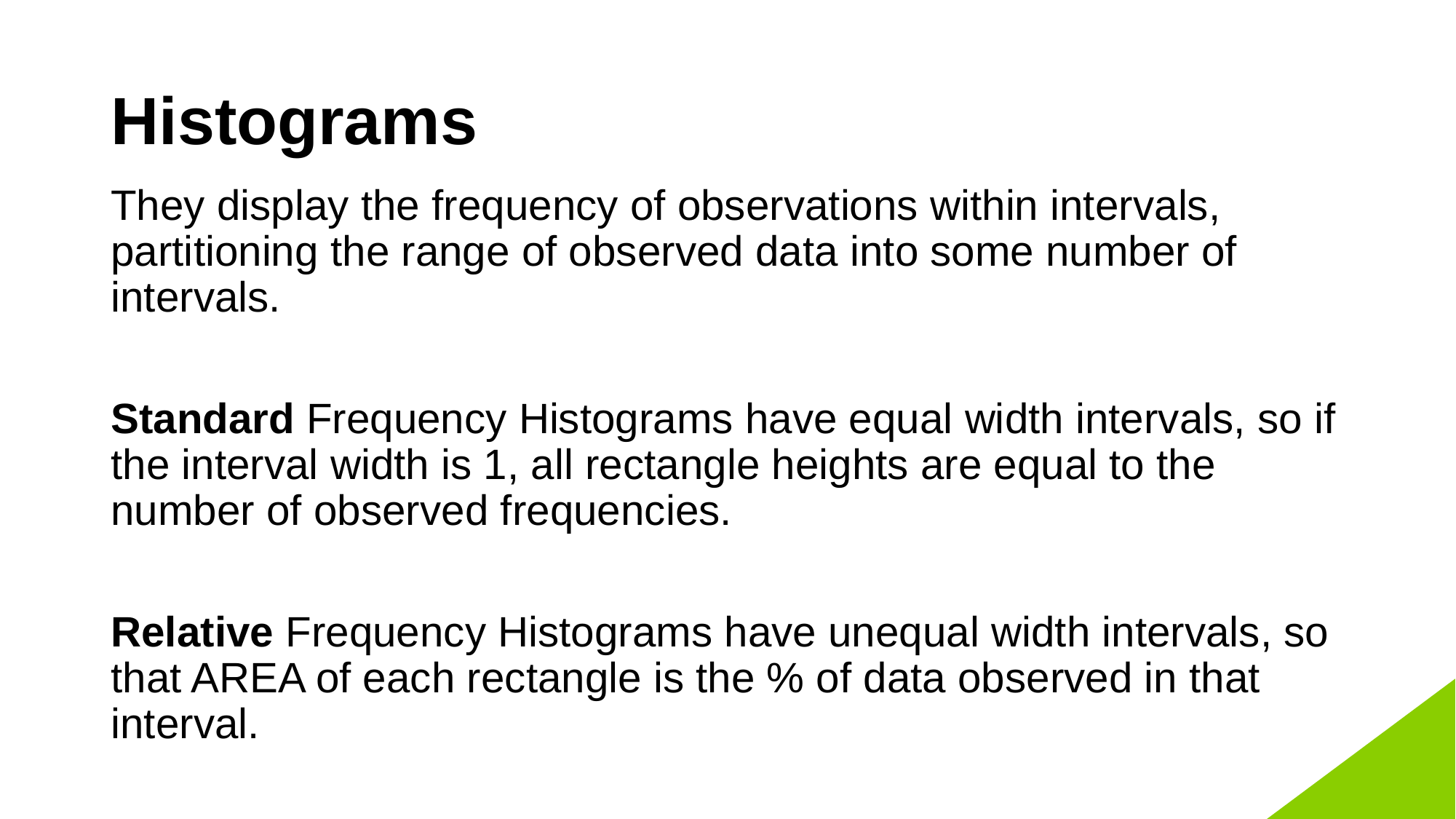

# Histograms
They display the frequency of observations within intervals, partitioning the range of observed data into some number of intervals.

Standard Frequency Histograms have equal width intervals, so if the interval width is 1, all rectangle heights are equal to the number of observed frequencies.

Relative Frequency Histograms have unequal width intervals, so that AREA of each rectangle is the % of data observed in that interval.